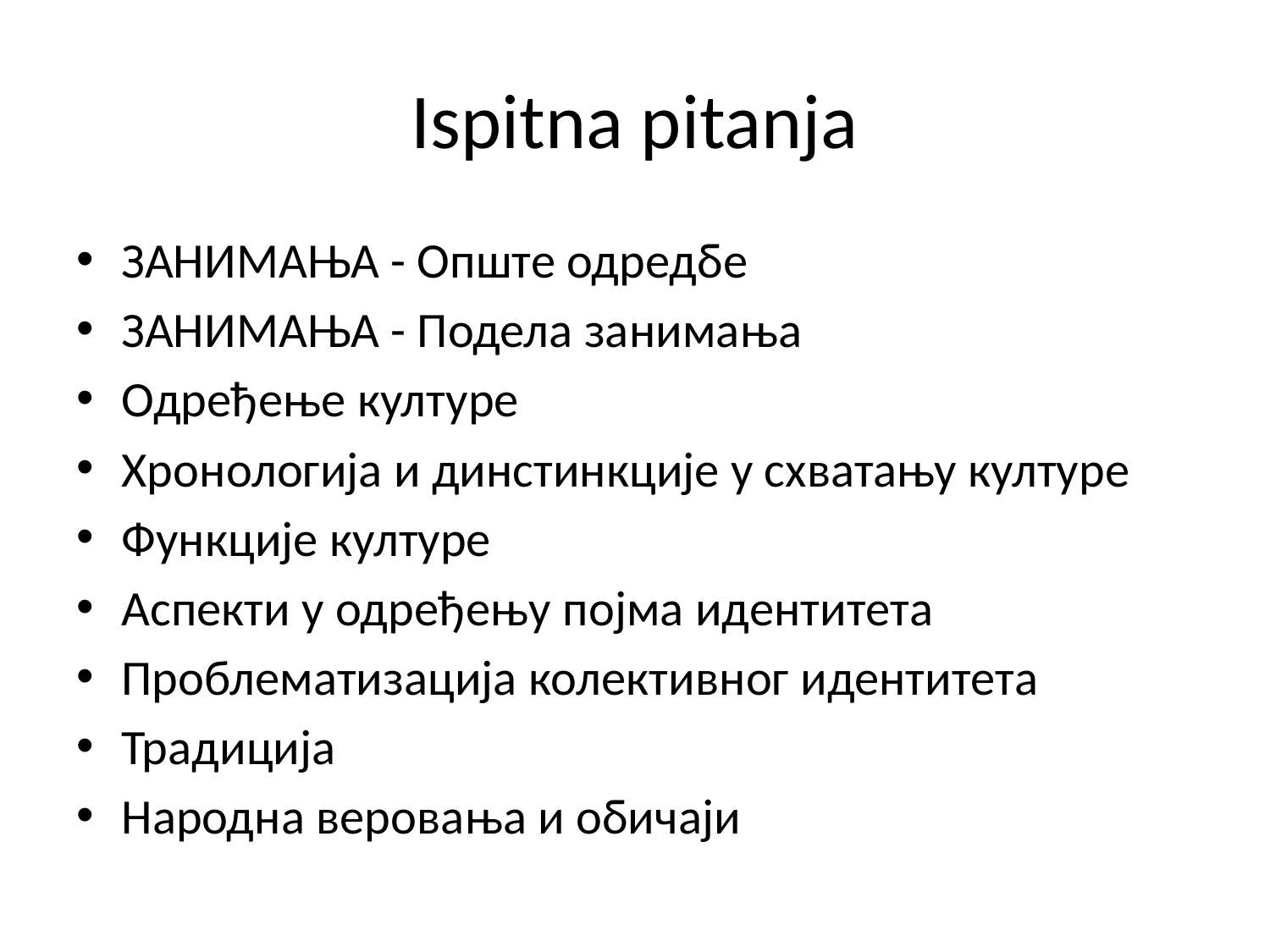

# Ispitna pitanja
ЗАНИМАЊА - Опште одредбе
ЗАНИМАЊА - Подела занимања
Одређење културе
Хронологија и динстинкције у схватању културе
Функције културе
Аспекти у одређењу појма идентитета
Проблематизација колективног идентитета
Традиција
Народна веровања и обичаји